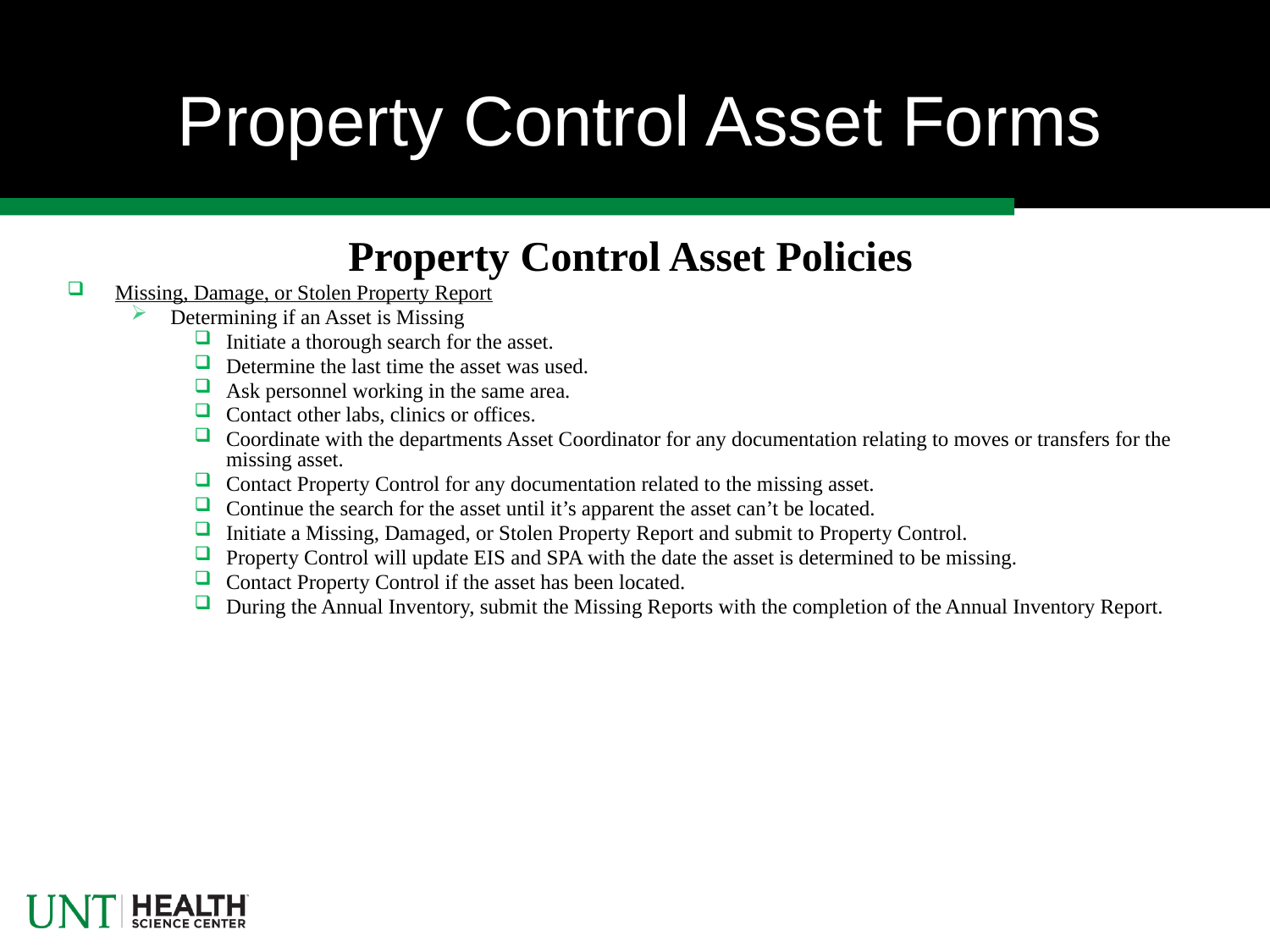

# Property Control Asset Forms
Property Control Asset Policies
Missing, Damage, or Stolen Property Report
Determining if an Asset is Missing
Initiate a thorough search for the asset.
Determine the last time the asset was used.
Ask personnel working in the same area.
Contact other labs, clinics or offices.
Coordinate with the departments Asset Coordinator for any documentation relating to moves or transfers for the missing asset.
Contact Property Control for any documentation related to the missing asset.
Continue the search for the asset until it’s apparent the asset can’t be located.
Initiate a Missing, Damaged, or Stolen Property Report and submit to Property Control.
Property Control will update EIS and SPA with the date the asset is determined to be missing.
Contact Property Control if the asset has been located.
During the Annual Inventory, submit the Missing Reports with the completion of the Annual Inventory Report.